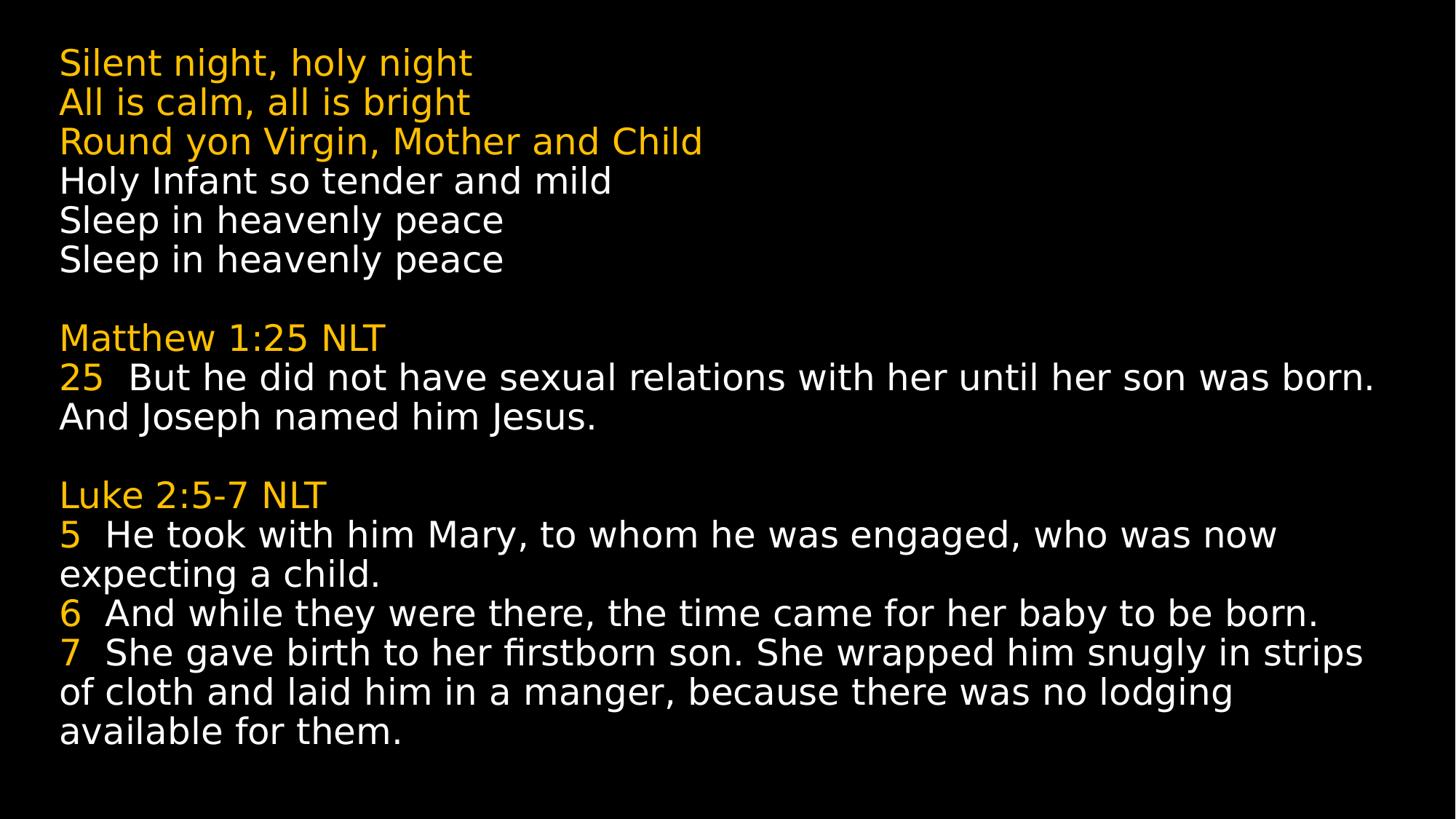

# Silent night, holy night All is calm, all is bright Round yon Virgin, Mother and Child Holy Infant so tender and mild Sleep in heavenly peace Sleep in heavenly peace Matthew 1:25 NLT 25  But he did not have sexual relations with her until her son was born. And Joseph named him Jesus. Luke 2:5-7 NLT 5  He took with him Mary, to whom he was engaged, who was now expecting a child. 6  And while they were there, the time came for her baby to be born. 7  She gave birth to her firstborn son. She wrapped him snugly in strips of cloth and laid him in a manger, because there was no lodging available for them.